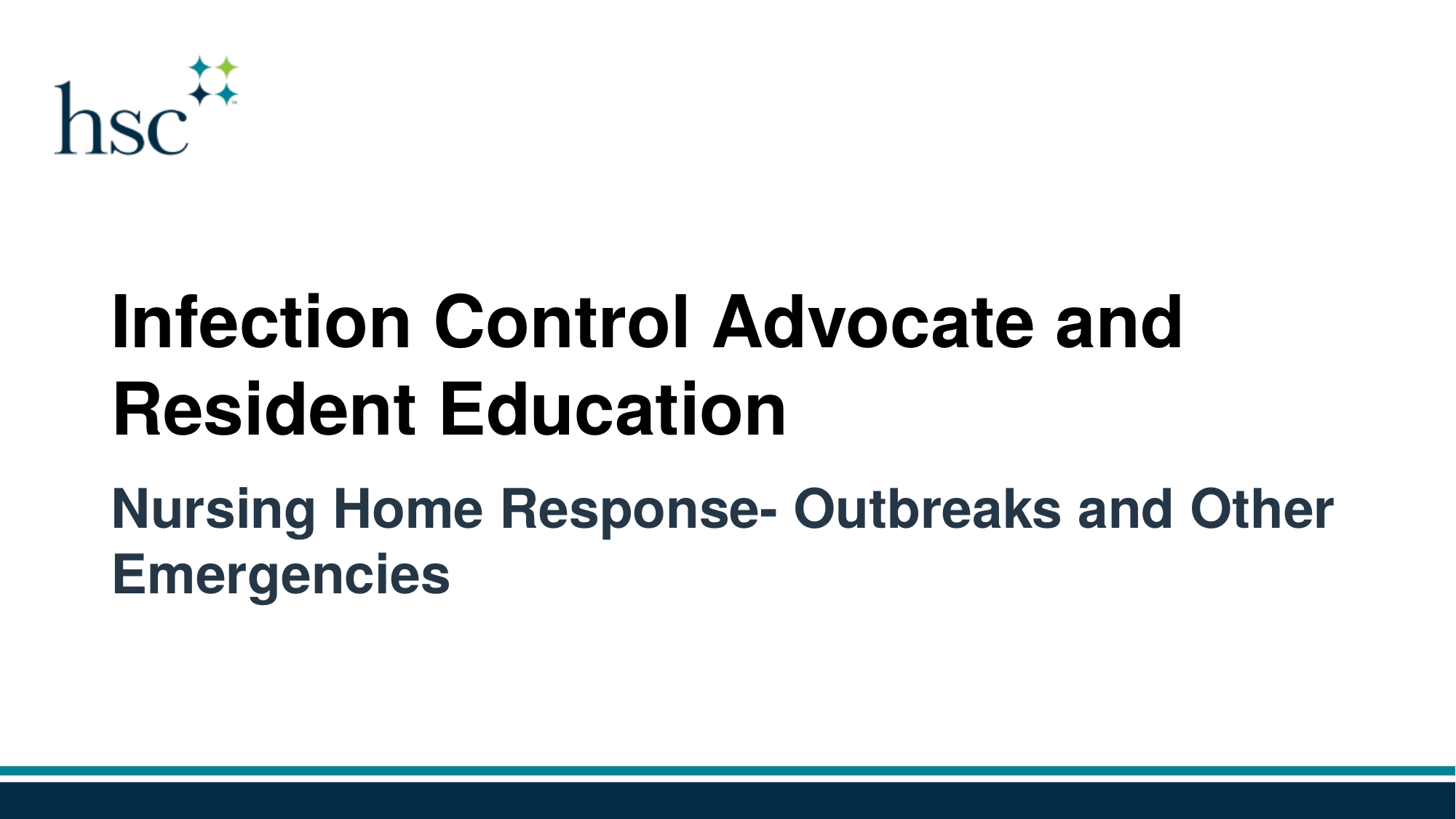

Infection Control Advocate and Resident Education
Nursing Home Response- Outbreaks and Other Emergencies